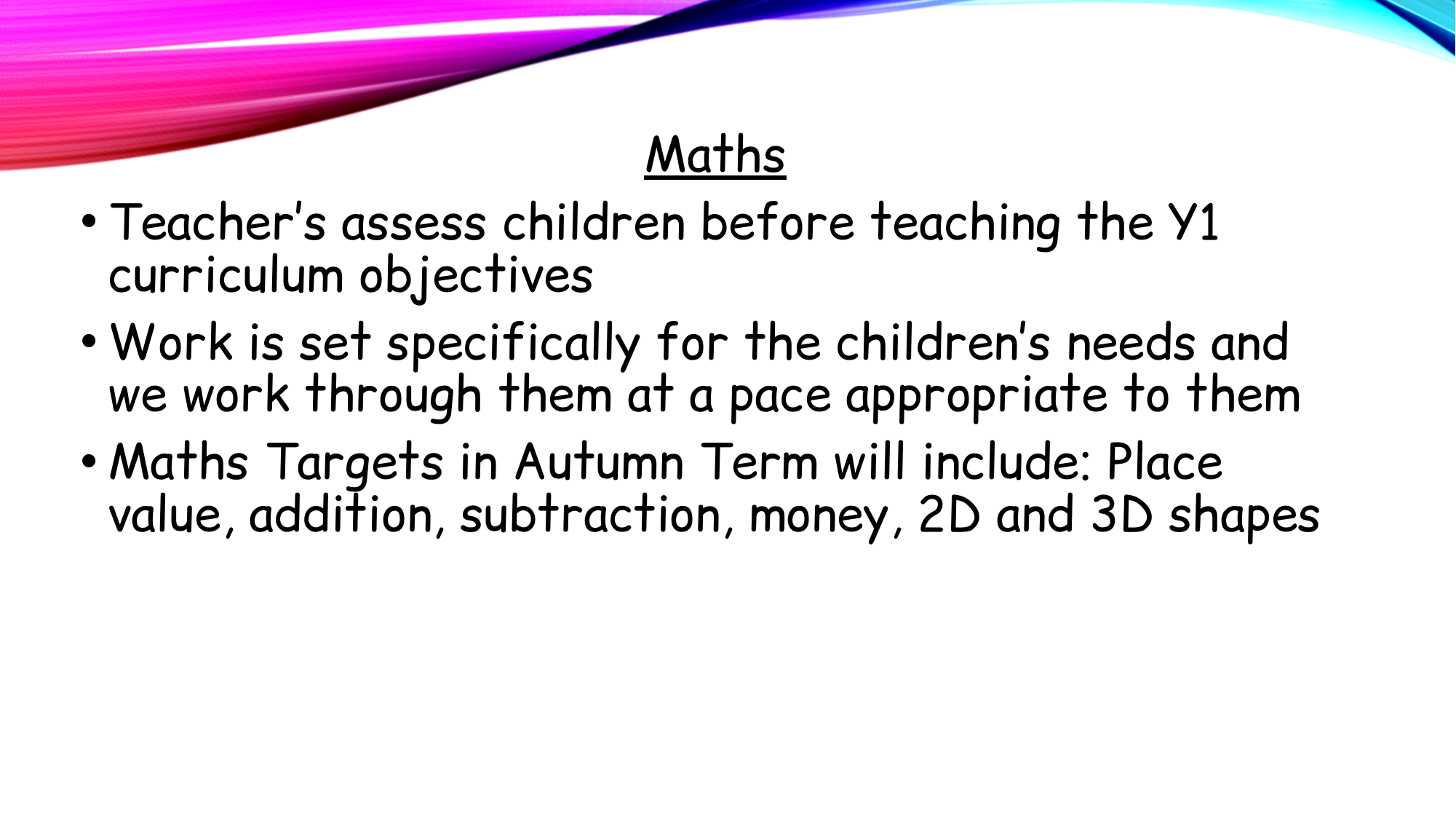

Maths
Teacher’s assess children before teaching the Y1 curriculum objectives
Work is set specifically for the children’s needs and we work through them at a pace appropriate to them
Maths Targets in Autumn Term will include: Place value, addition, subtraction, money, 2D and 3D shapes